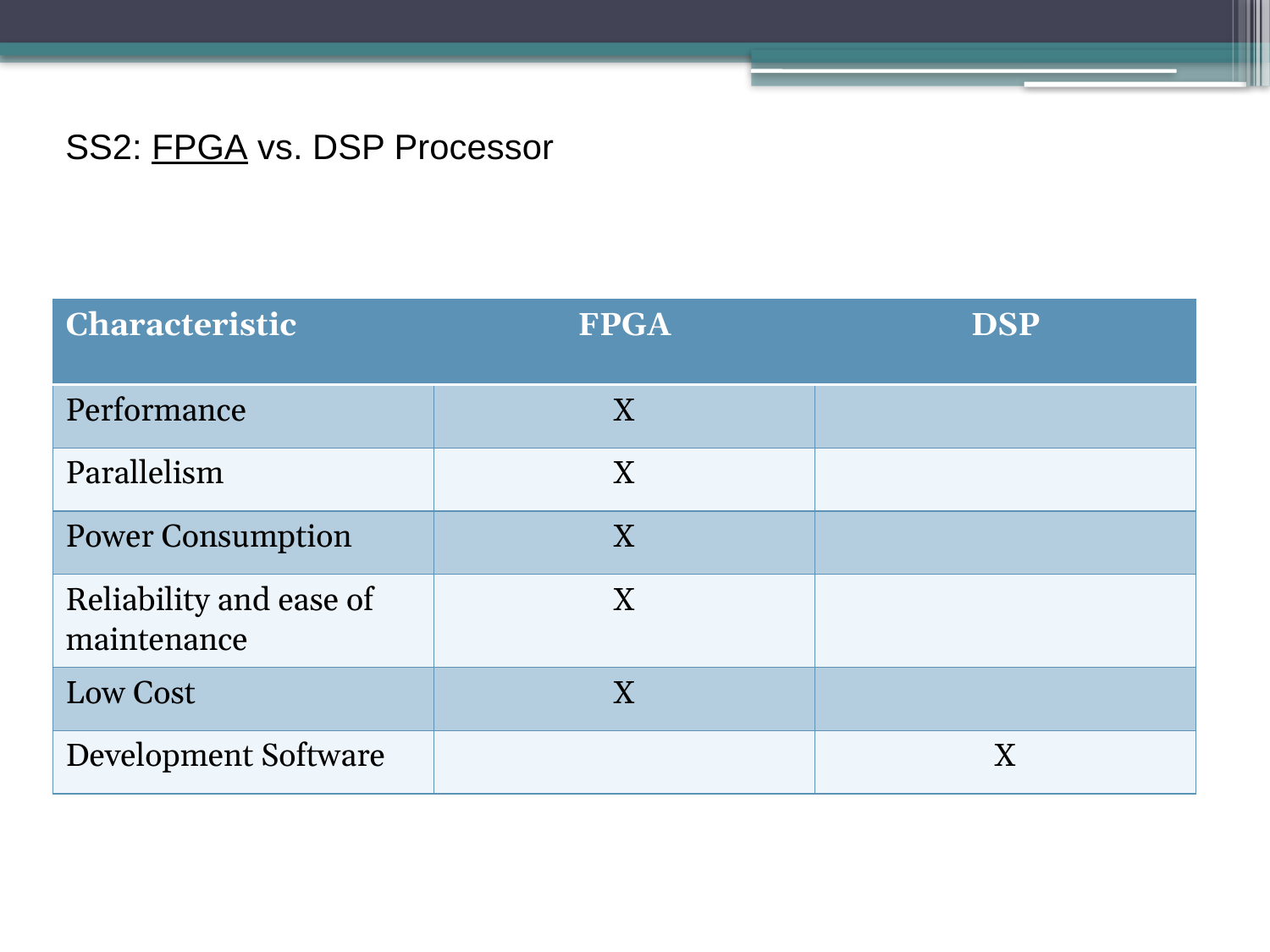

# SS2: FPGA vs. DSP Processor
| Characteristic | FPGA | DSP |
| --- | --- | --- |
| Performance | X |  |
| Parallelism | X |  |
| Power Consumption | X |  |
| Reliability and ease of maintenance | X |  |
| Low Cost | X |  |
| Development Software |  | X |